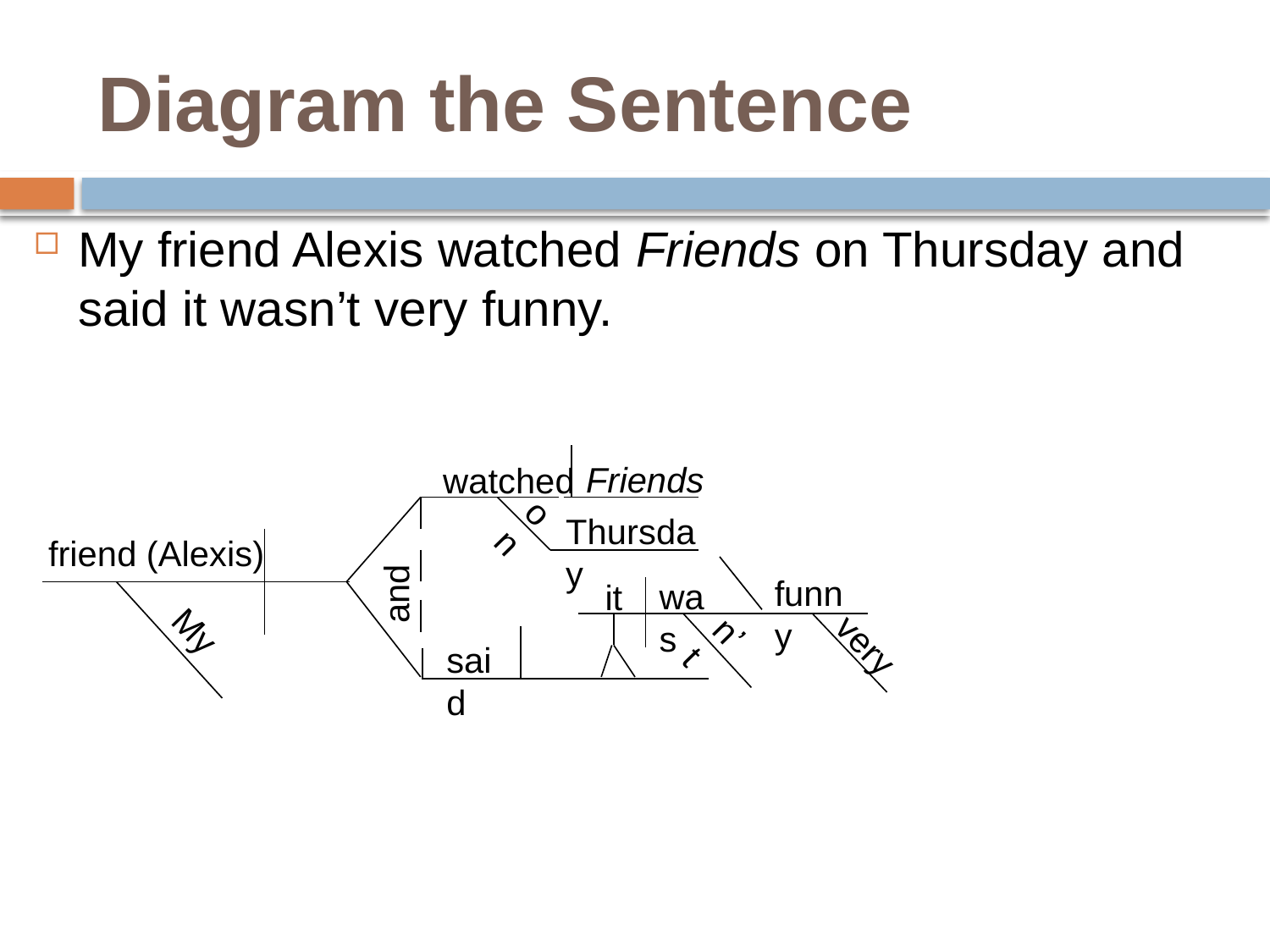

# Diagram the Sentence
My friend Alexis watched Friends on Thursday and said it wasn’t very funny.
Friends
watched
on
Thursday
friend (Alexis)
funny
and
it
was
My
n’t
very
said